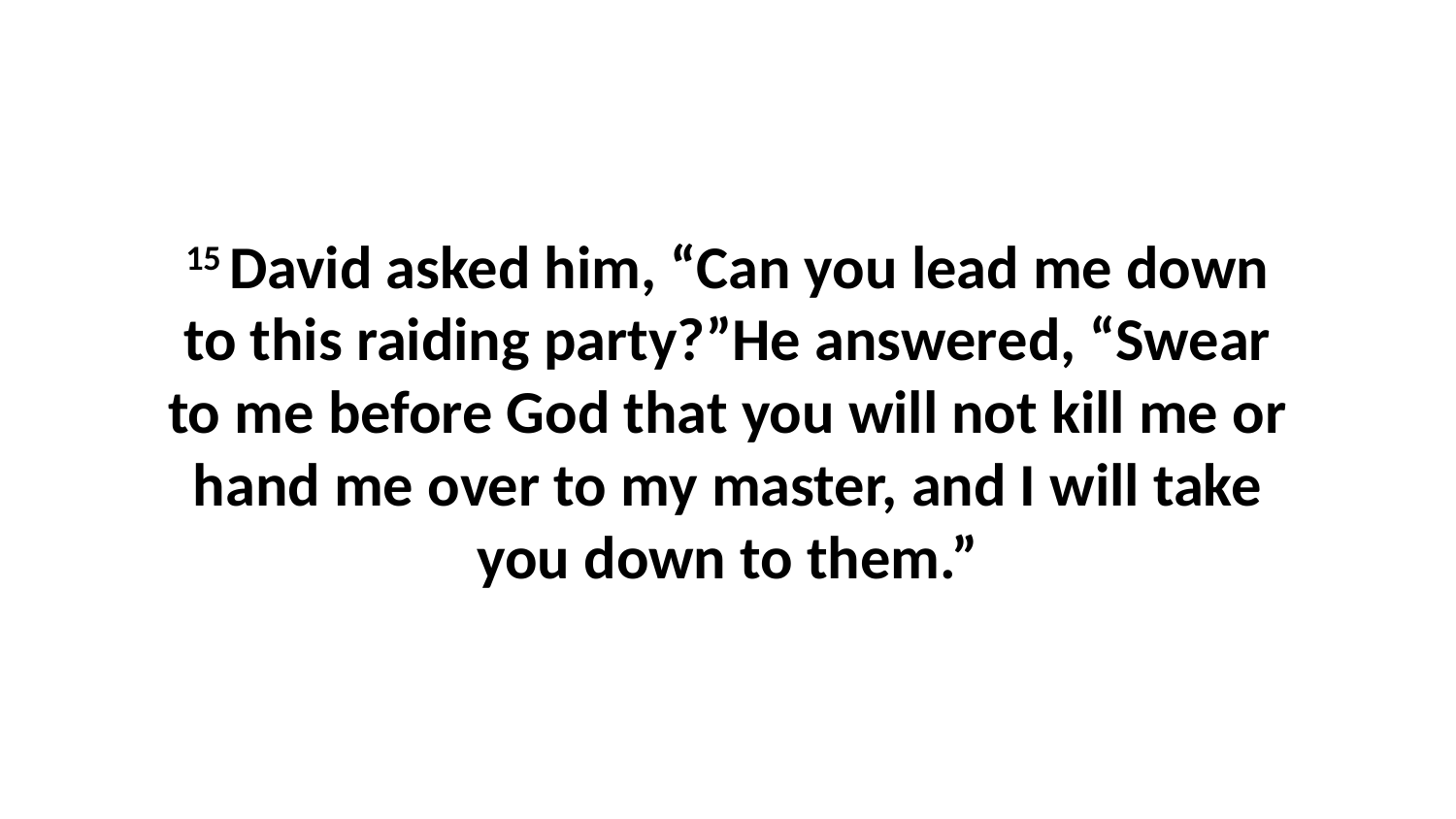

15 David asked him, “Can you lead me down to this raiding party?”He answered, “Swear to me before God that you will not kill me or hand me over to my master, and I will take you down to them.”